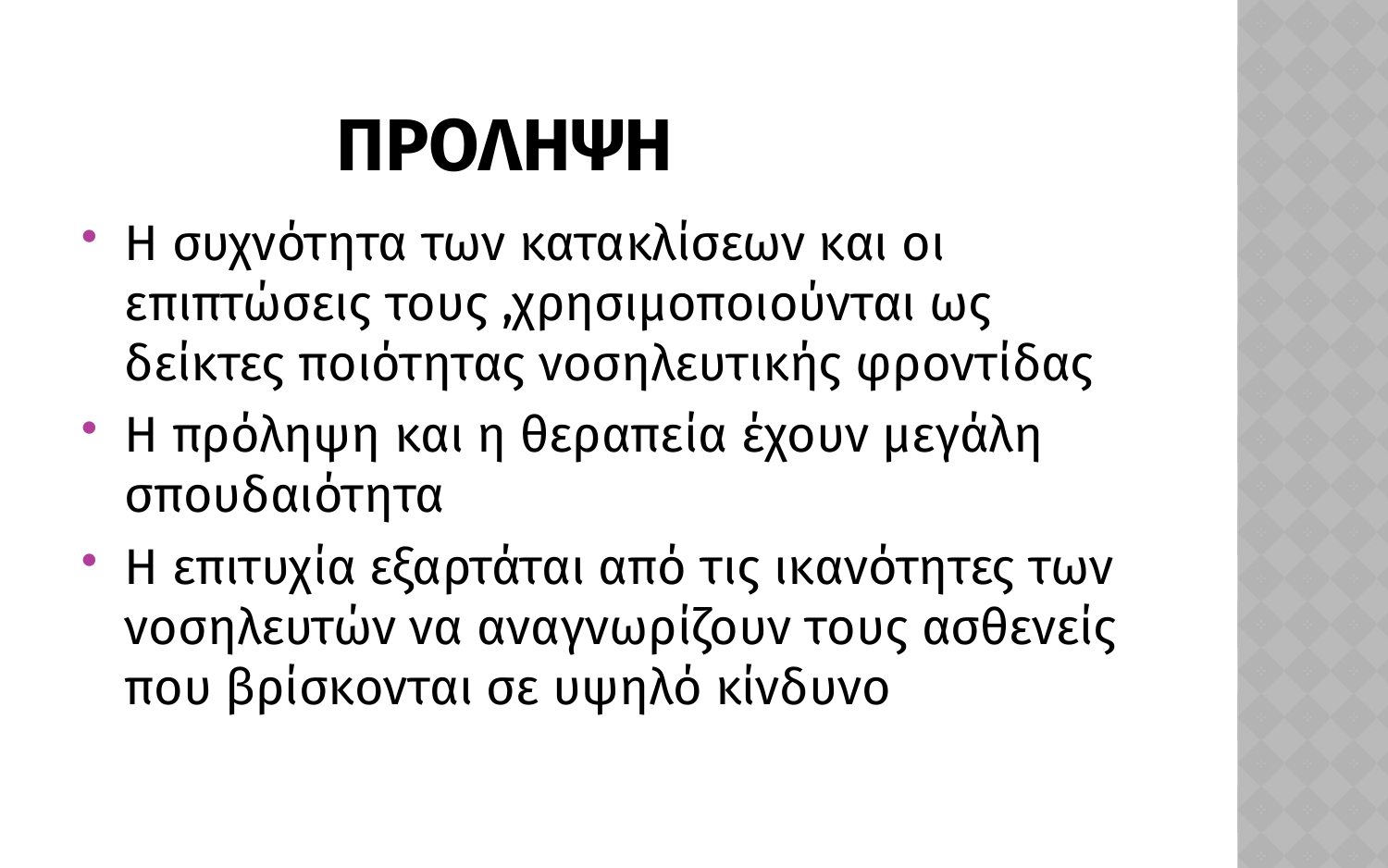

# προληψη
Η συχνότητα των κατακλίσεων και οι επιπτώσεις τους ,χρησιμοποιούνται ως δείκτες ποιότητας νοσηλευτικής φροντίδας
Η πρόληψη και η θεραπεία έχουν μεγάλη σπουδαιότητα
Η επιτυχία εξαρτάται από τις ικανότητες των νοσηλευτών να αναγνωρίζουν τους ασθενείς που βρίσκονται σε υψηλό κίνδυνο